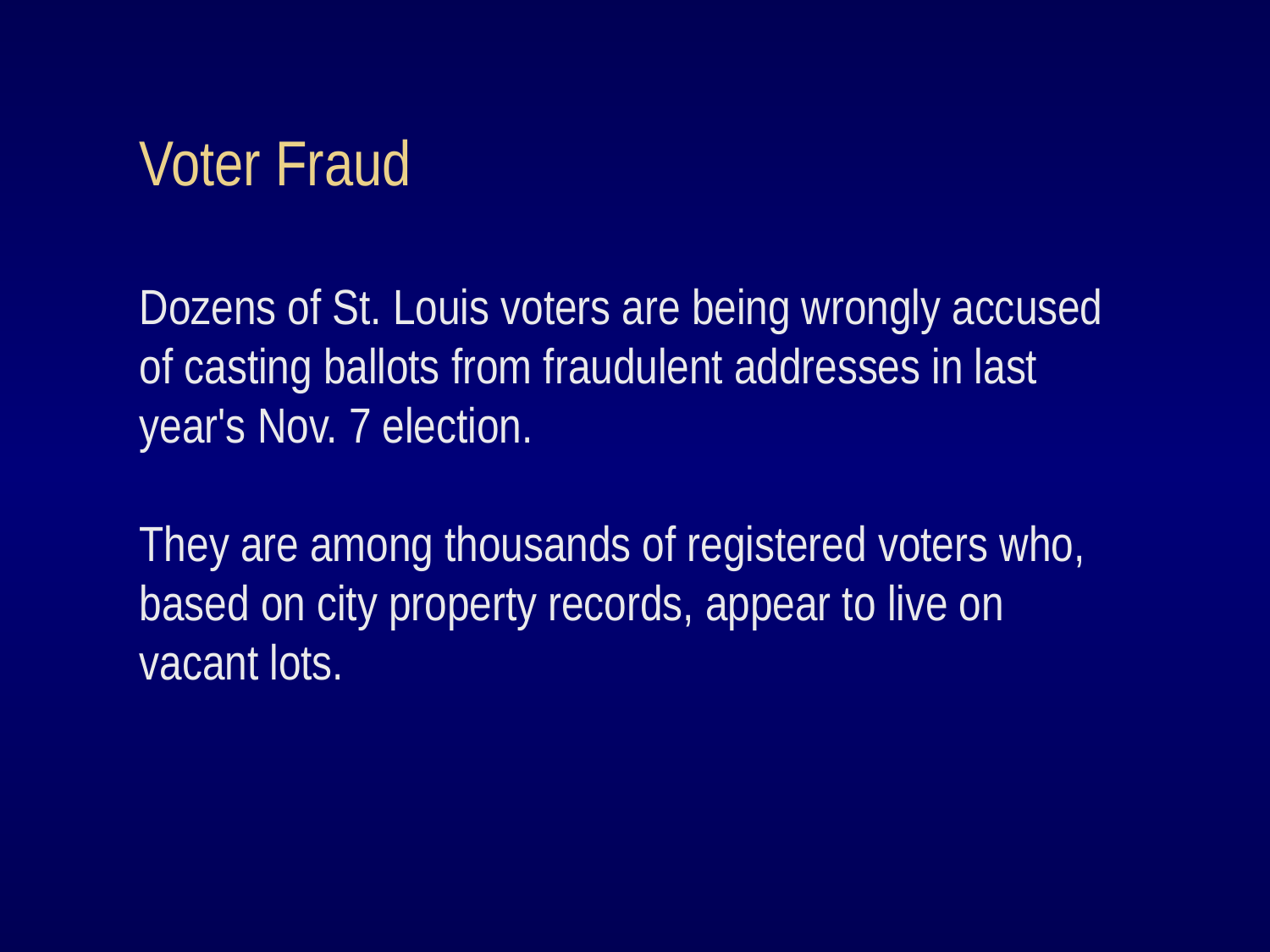

Voter Fraud

Dozens of St. Louis voters are being wrongly accused of casting ballots from fraudulent addresses in last year's Nov. 7 election.

They are among thousands of registered voters who, based on city property records, appear to live on  vacant lots.